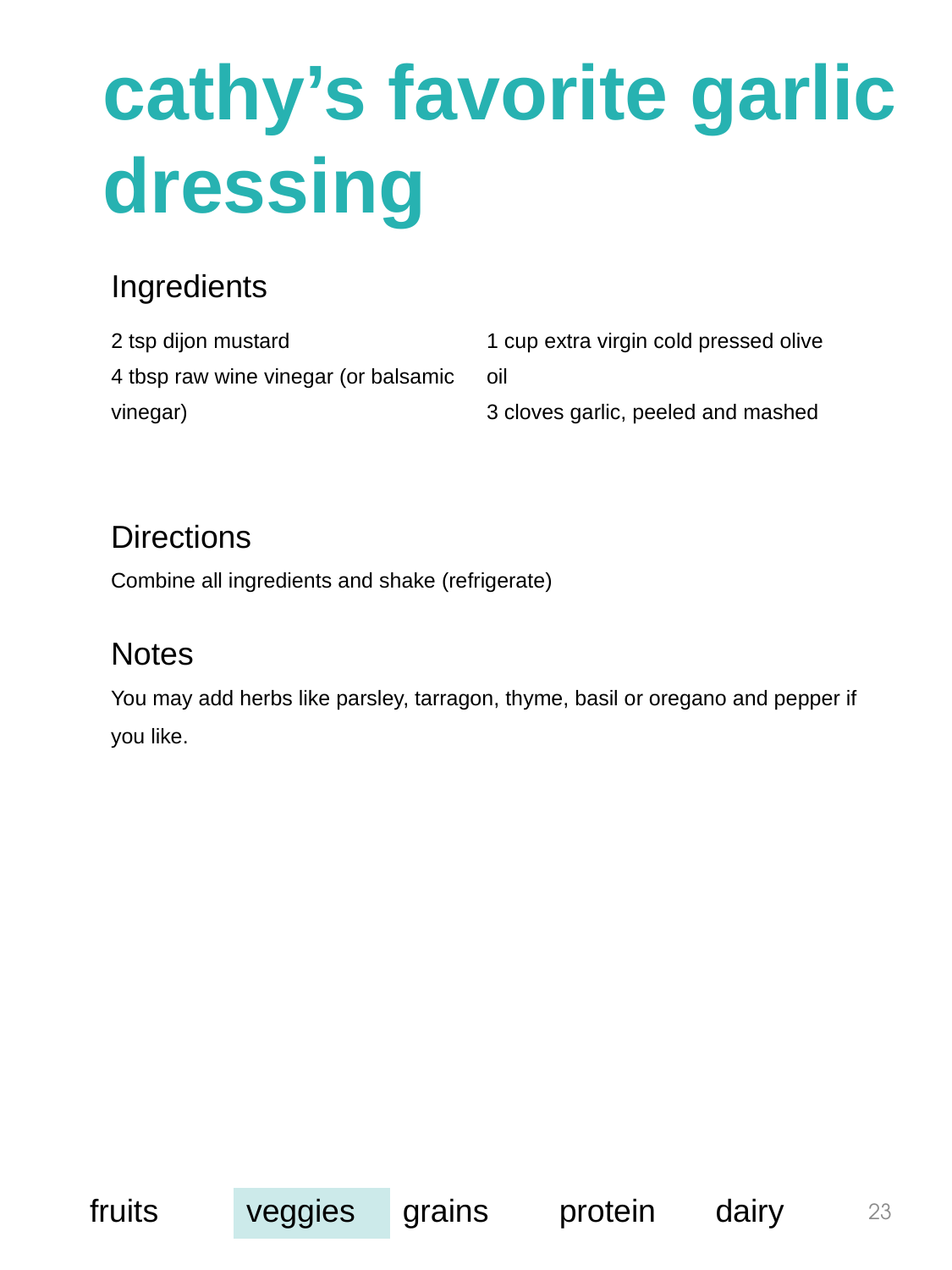

cathy’s favorite garlic dressing

| Ingredients |  |
| --- | --- |
| 2 tsp dijon mustard 4 tbsp raw wine vinegar (or balsamic vinegar) | 1 cup extra virgin cold pressed olive oil 3 cloves garlic, peeled and mashed |
Directions
Combine all ingredients and shake (refrigerate)

Notes
You may add herbs like parsley, tarragon, thyme, basil or oregano and pepper if you like.

23
| fruits | veggies | grains | protein | dairy |
| --- | --- | --- | --- | --- |
grilled tofu